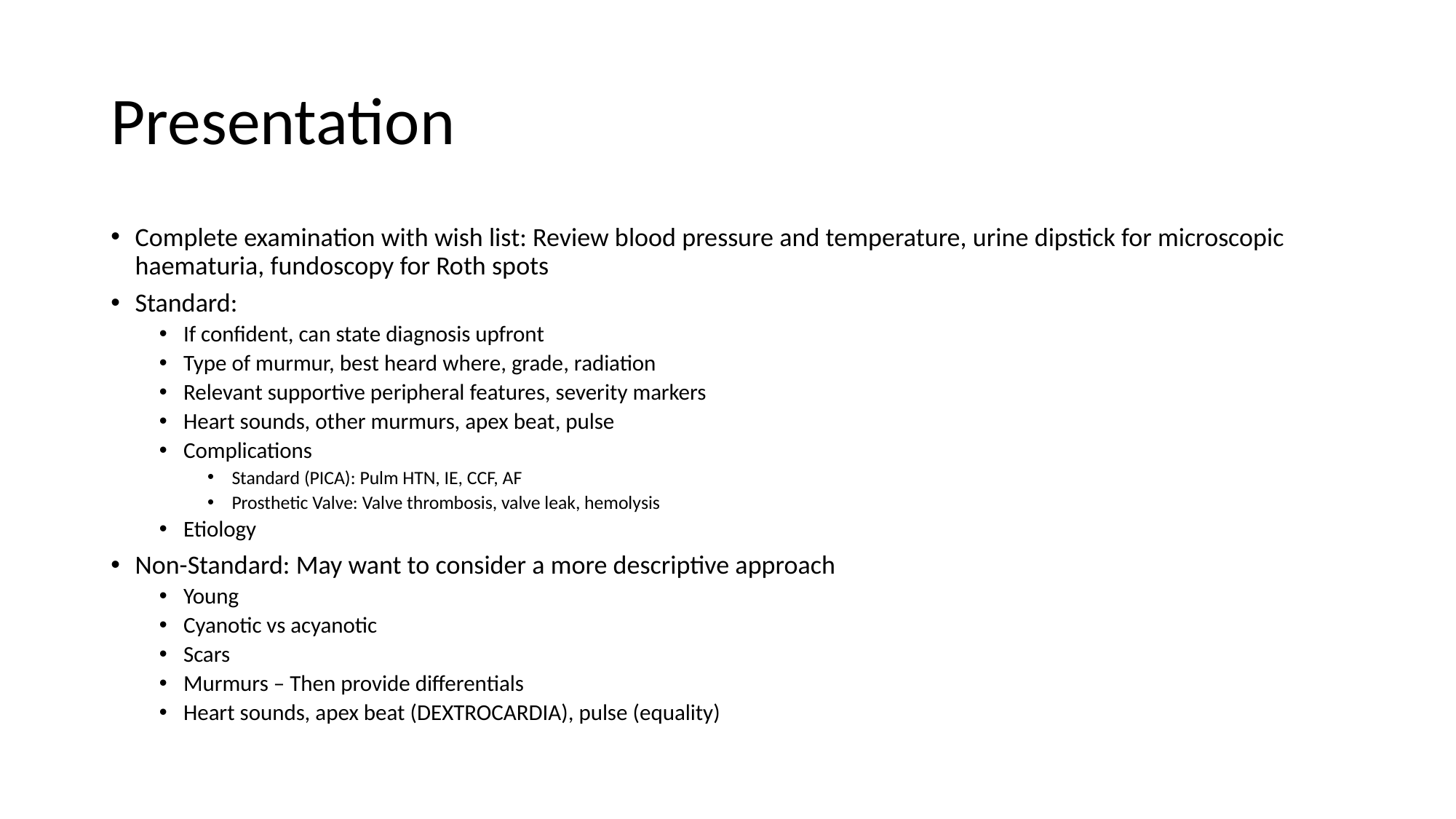

# Presentation
Complete examination with wish list: Review blood pressure and temperature, urine dipstick for microscopic haematuria, fundoscopy for Roth spots
Standard:
If confident, can state diagnosis upfront
Type of murmur, best heard where, grade, radiation
Relevant supportive peripheral features, severity markers
Heart sounds, other murmurs, apex beat, pulse
Complications
Standard (PICA): Pulm HTN, IE, CCF, AF
Prosthetic Valve: Valve thrombosis, valve leak, hemolysis
Etiology
Non-Standard: May want to consider a more descriptive approach
Young
Cyanotic vs acyanotic
Scars
Murmurs – Then provide differentials
Heart sounds, apex beat (DEXTROCARDIA), pulse (equality)